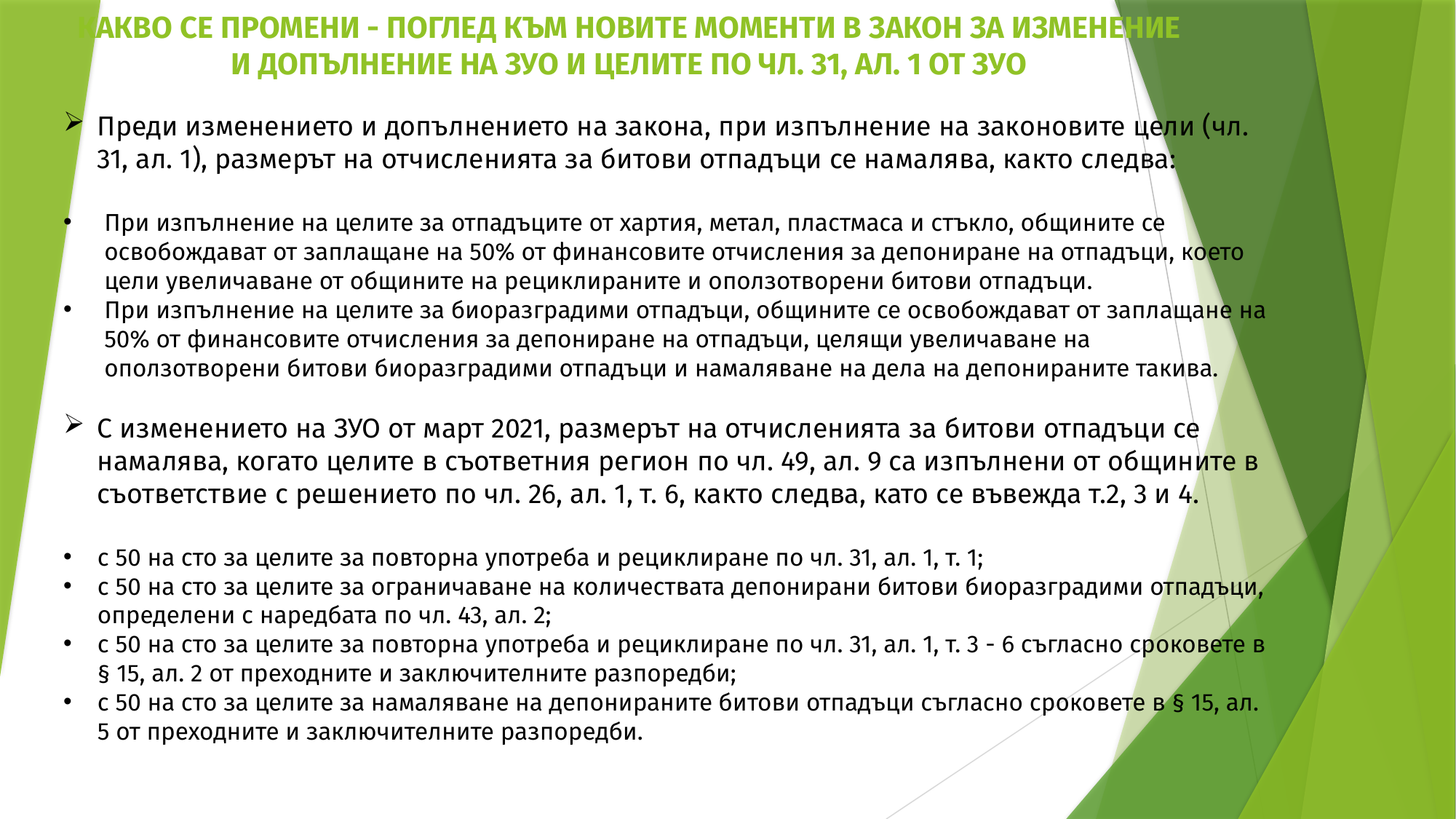

КАКВО СЕ ПРОМЕНИ - ПОГЛЕД КЪМ НОВИТЕ МОМЕНТИ В ЗАКОН ЗА ИЗМЕНЕНИЕ И ДОПЪЛНЕНИЕ НА ЗУО И ЦЕЛИТЕ ПО ЧЛ. 31, АЛ. 1 ОТ ЗУО
Преди изменението и допълнението на закона, при изпълнение на законовите цели (чл. 31, ал. 1), размерът на отчисленията за битови отпадъци се намалява, както следва:

При изпълнение на целите за отпадъците от хартия, метал, пластмаса и стъкло, общините се освобождават от заплащане на 50% от финансовите отчисления за депониране на отпадъци, което цели увеличаване от общините на рециклираните и оползотворени битови отпадъци.
При изпълнение на целите за биоразградими отпадъци, общините се освобождават от заплащане на 50% от финансовите отчисления за депониране на отпадъци, целящи увеличаване на оползотворени битови биоразградими отпадъци и намаляване на дела на депонираните такива.

С изменението на ЗУО от март 2021, размерът на отчисленията за битови отпадъци се намалява, когато целите в съответния регион по чл. 49, ал. 9 са изпълнени от общините в съответствие с решението по чл. 26, ал. 1, т. 6, както следва, като се въвежда т.2, 3 и 4.

с 50 на сто за целите за повторна употреба и рециклиране по чл. 31, ал. 1, т. 1;
с 50 на сто за целите за ограничаване на количествата депонирани битови биоразградими отпадъци, определени с наредбата по чл. 43, ал. 2;
с 50 на сто за целите за повторна употреба и рециклиране по чл. 31, ал. 1, т. 3 - 6 съгласно сроковете в § 15, ал. 2 от преходните и заключителните разпоредби;
с 50 на сто за целите за намаляване на депонираните битови отпадъци съгласно сроковете в § 15, ал. 5 от преходните и заключителните разпоредби.